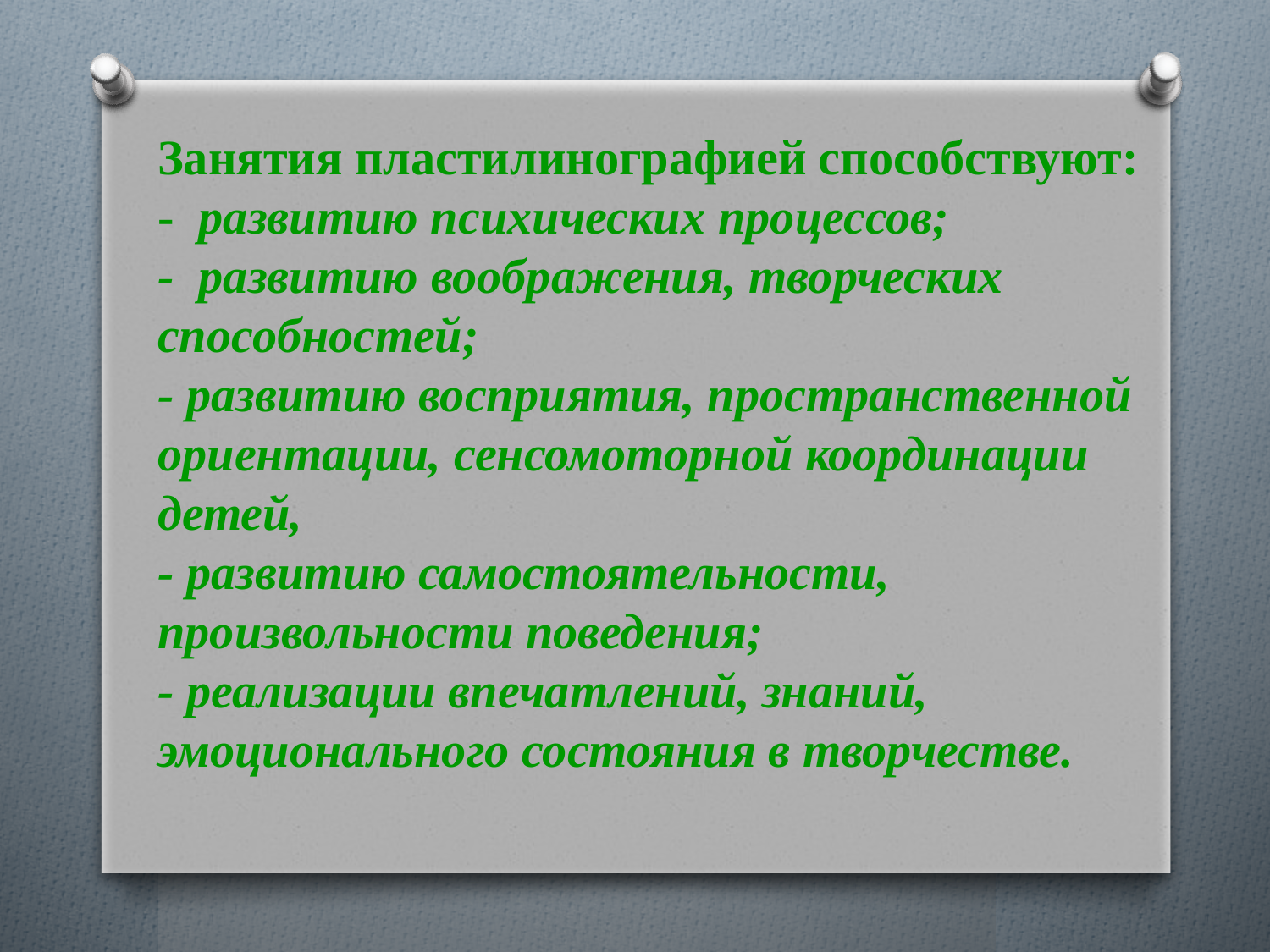

# Занятия пластилинографией способствуют: -  развитию психических процессов; -  развитию воображения, творческих способностей; - развитию восприятия, пространственной ориентации, сенсомоторной координации детей, - развитию самостоятельности, произвольности поведения; - реализации впечатлений, знаний, эмоционального состояния в творчестве.